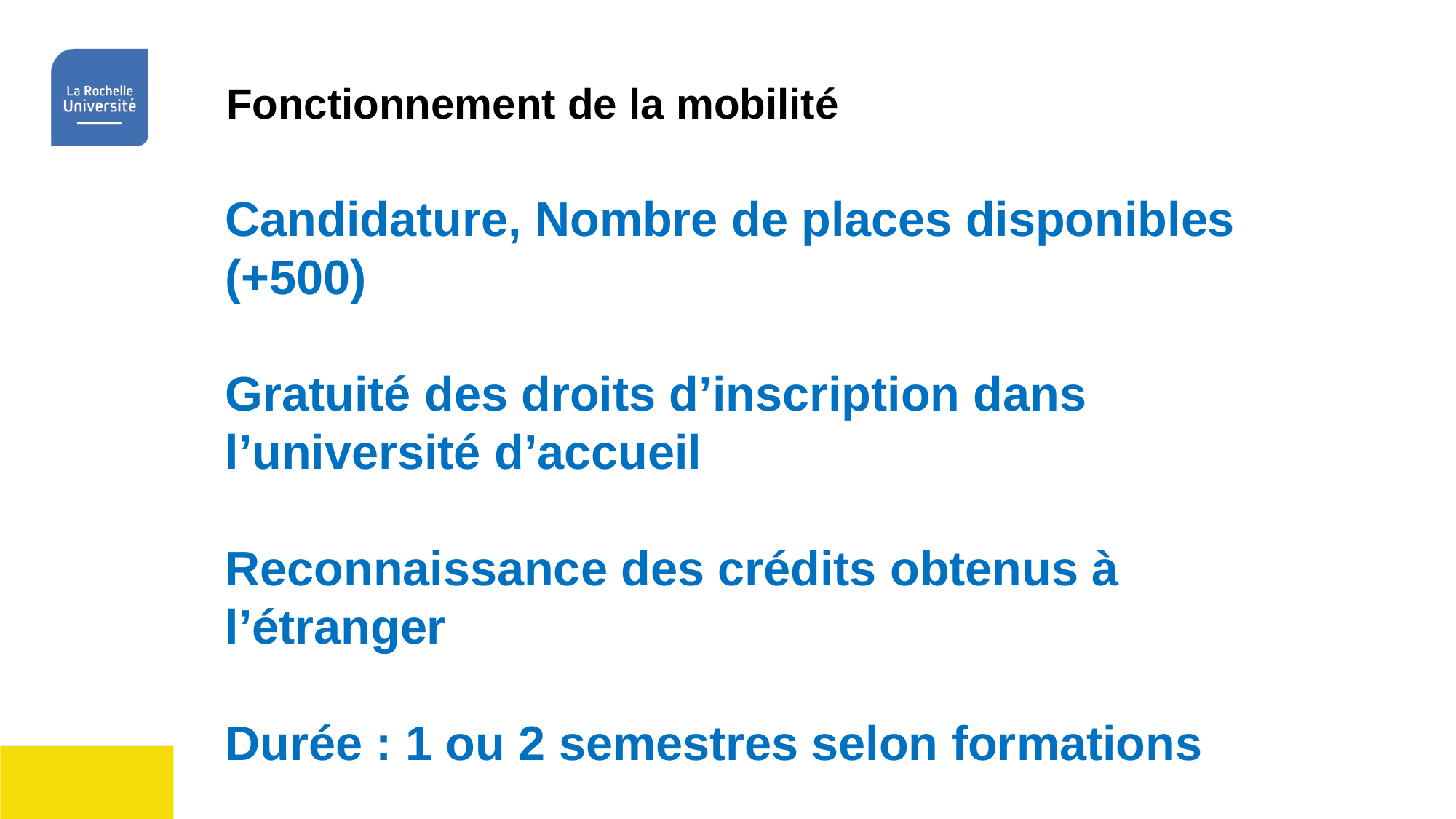

Fonctionnement de la mobilité

Candidature, Nombre de places disponibles (+500)

Gratuité des droits d’inscription dans l’université d’accueil

Reconnaissance des crédits obtenus à l’étranger

Durée : 1 ou 2 semestres selon formations